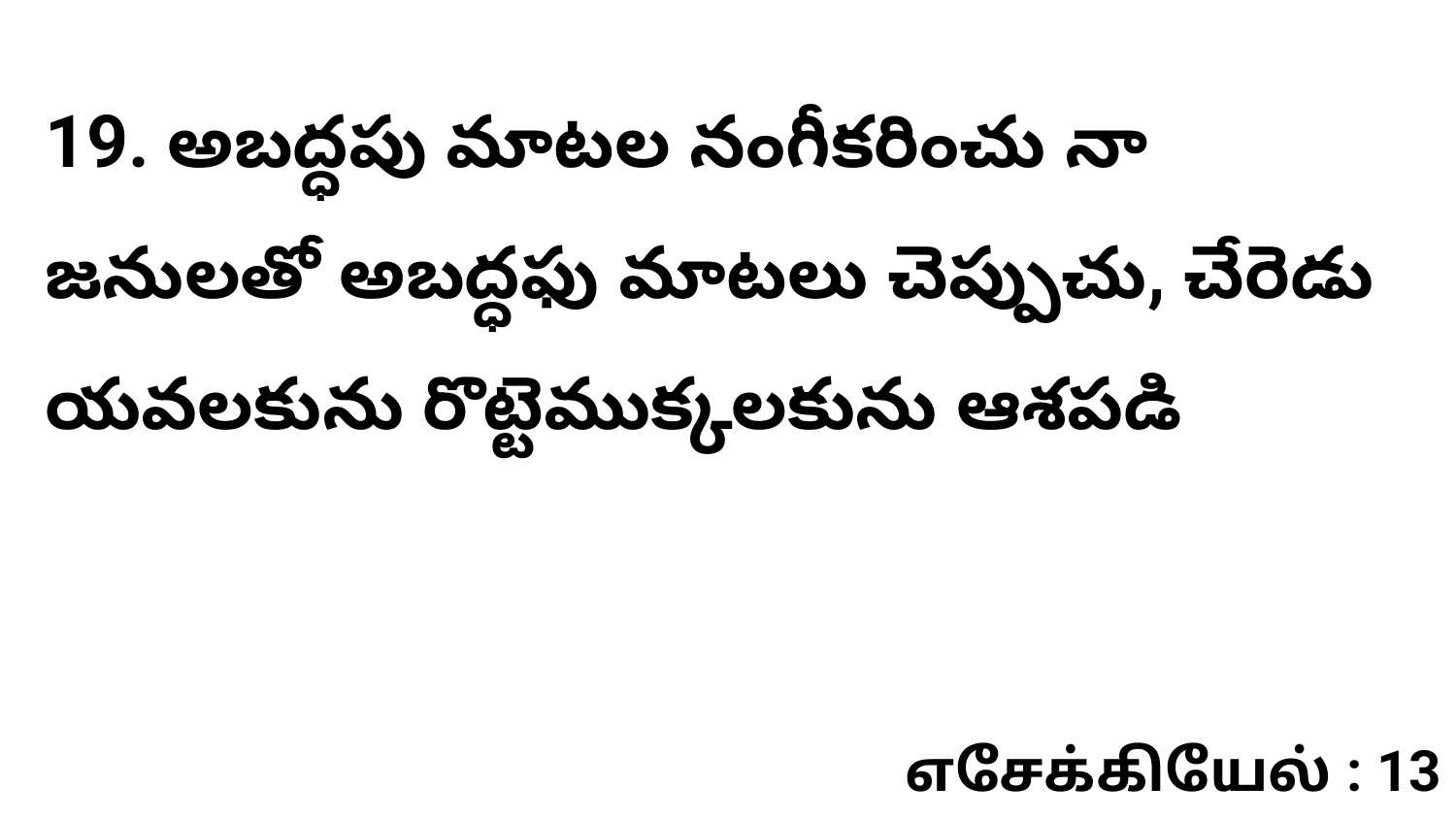

19. అబద్ధపు మాటల నంగీకరించు నా జనులతో అబద్ధఫు మాటలు చెప్పుచు, చేరెడు యవలకును రొట్టెముక్కలకును ఆశపడి
எசேக்கியேல் : 13